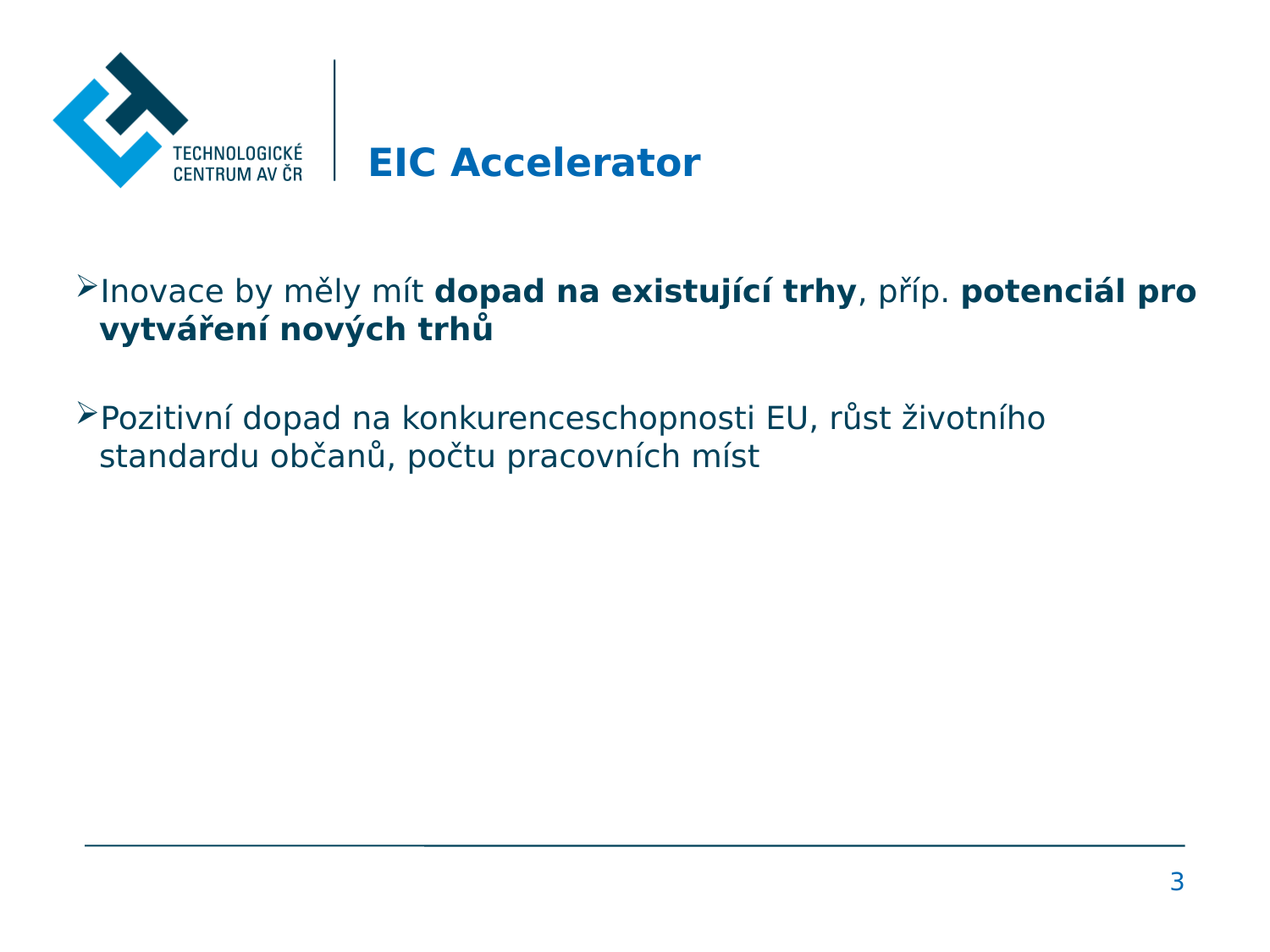

# EIC Accelerator

Inovace by měly mít dopad na existující trhy, příp. potenciál pro vytváření nových trhů

Pozitivní dopad na konkurenceschopnosti EU, růst životního standardu občanů, počtu pracovních míst

3